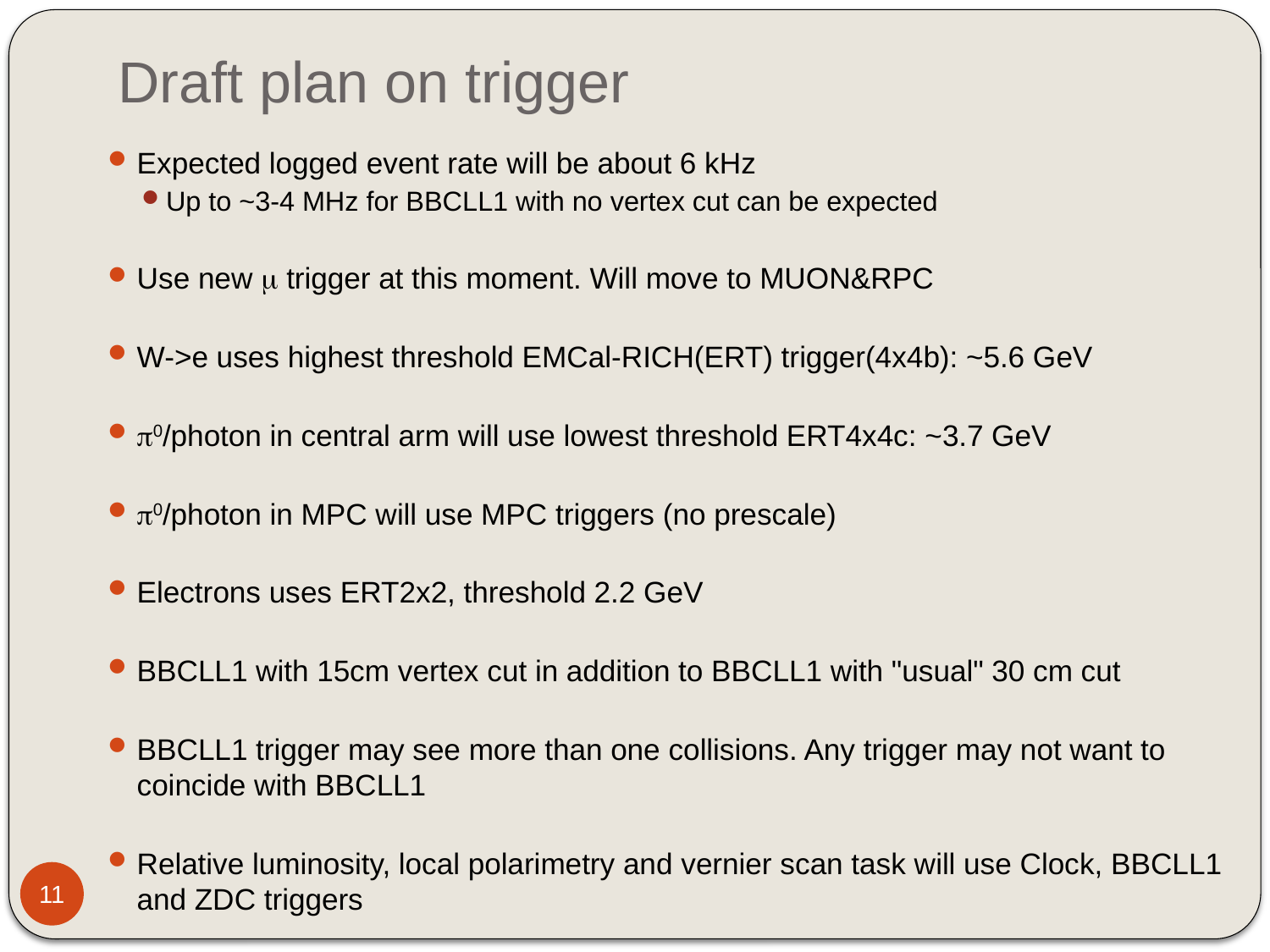

# Draft plan on trigger
Expected logged event rate will be about 6 kHz
Up to ~3-4 MHz for BBCLL1 with no vertex cut can be expected

Use new μ trigger at this moment. Will move to MUON&RPC

W->e uses highest threshold EMCal-RICH(ERT) trigger(4x4b): ~5.6 GeV

π0/photon in central arm will use lowest threshold ERT4x4c: ~3.7 GeV

π0/photon in MPC will use MPC triggers (no prescale)

Electrons uses ERT2x2, threshold 2.2 GeV

BBCLL1 with 15cm vertex cut in addition to BBCLL1 with "usual" 30 cm cut

BBCLL1 trigger may see more than one collisions. Any trigger may not want to coincide with BBCLL1

Relative luminosity, local polarimetry and vernier scan task will use Clock, BBCLL1 and ZDC triggers
11